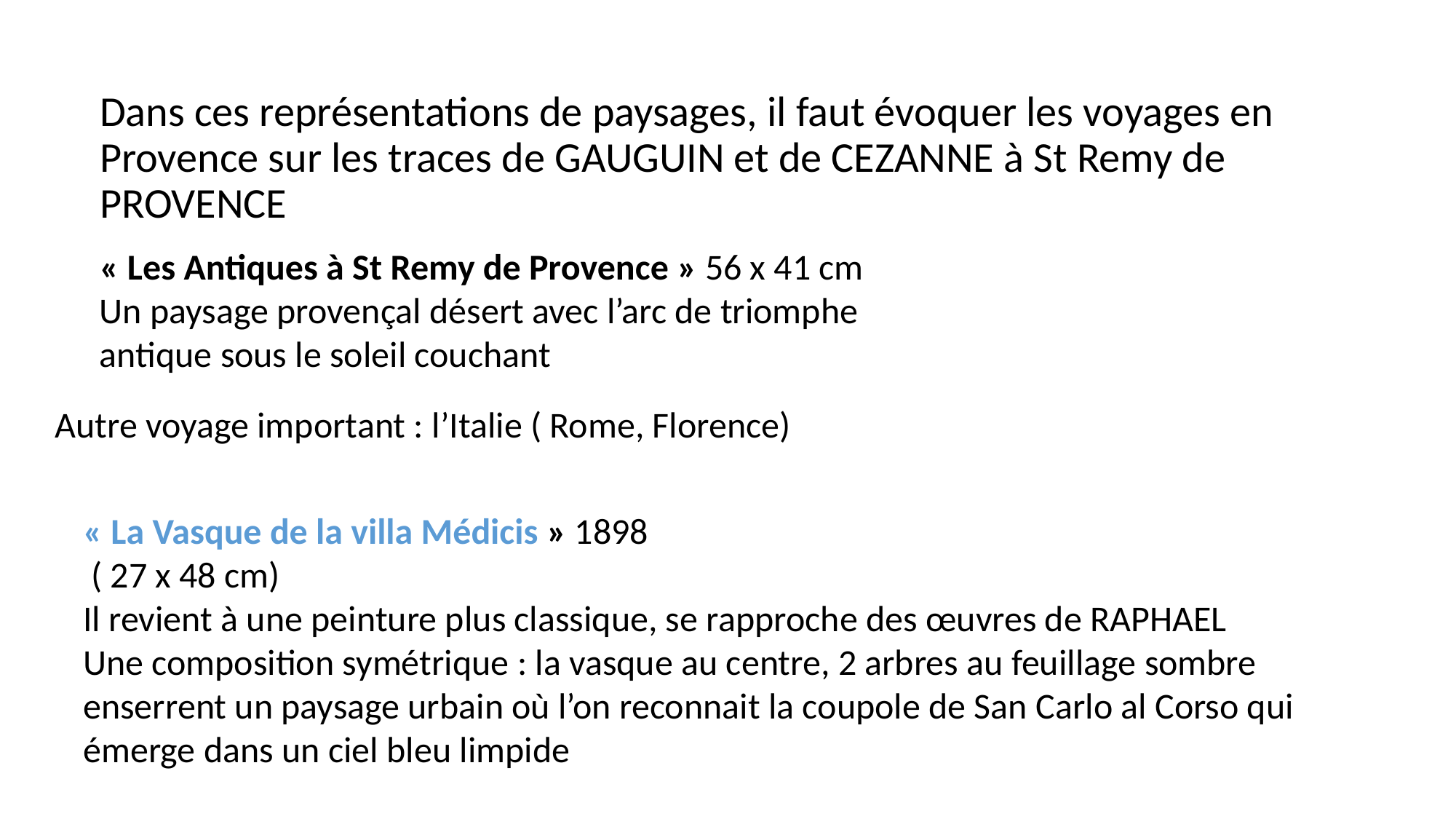

# Dans ces représentations de paysages, il faut évoquer les voyages en Provence sur les traces de GAUGUIN et de CEZANNE à St Remy de PROVENCE
« Les Antiques à St Remy de Provence » 56 x 41 cm
Un paysage provençal désert avec l’arc de triomphe antique sous le soleil couchant
Autre voyage important : l’Italie ( Rome, Florence)
« La Vasque de la villa Médicis » 1898
 ( 27 x 48 cm)
Il revient à une peinture plus classique, se rapproche des œuvres de RAPHAEL
Une composition symétrique : la vasque au centre, 2 arbres au feuillage sombre enserrent un paysage urbain où l’on reconnait la coupole de San Carlo al Corso qui émerge dans un ciel bleu limpide